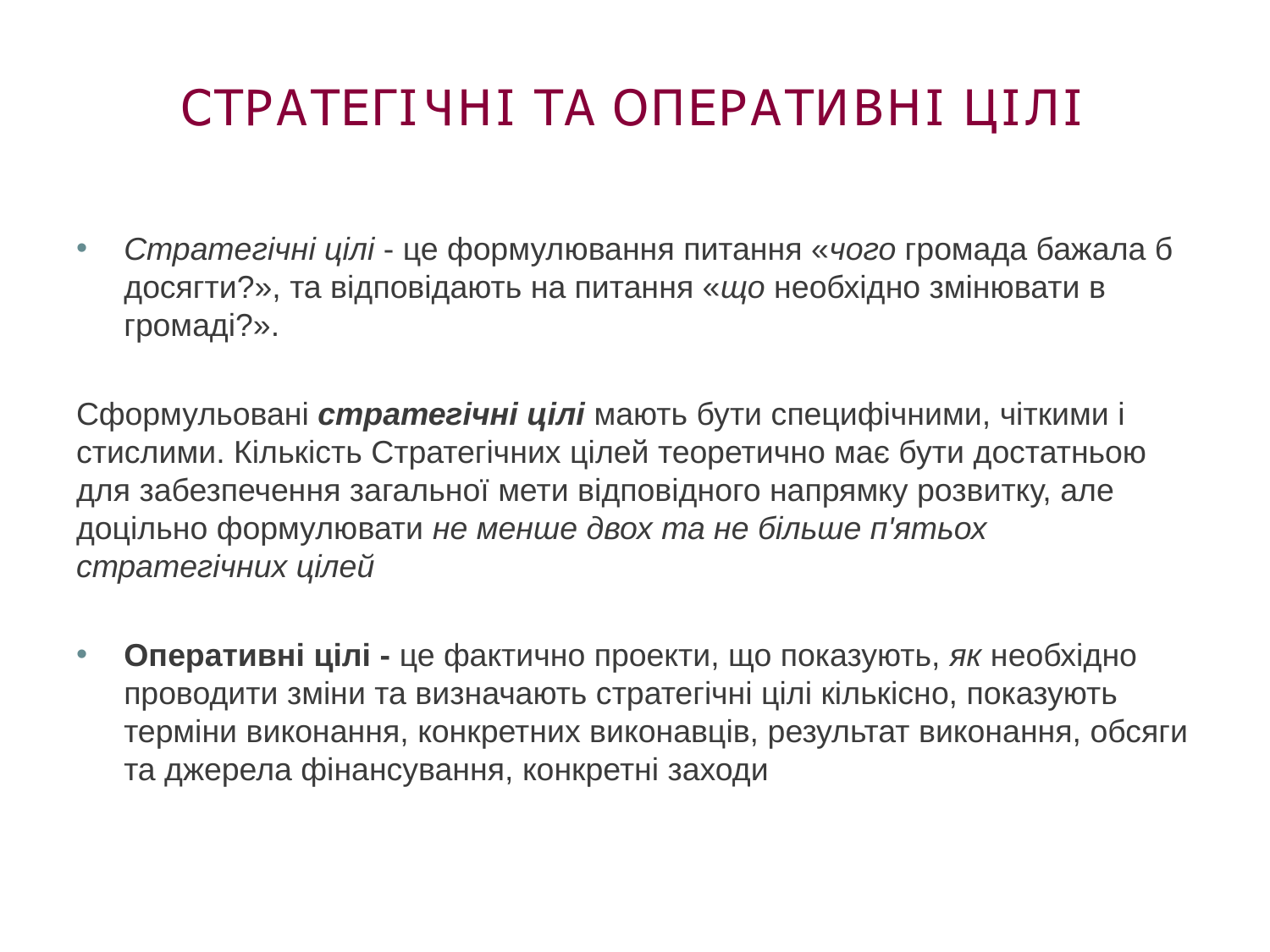

Стратегічні цілі - це формулювання питання «чого громада бажала б досягти?», та відповідають на питання «що необхідно змінювати в громаді?».

Сформульовані стратегічні цілі мають бути специфічними, чіткими і стислими. Кількість Стратегічних цілей теоретично має бути достатньою для забезпечення загальної мети відповідного напрямку розвитку, але доцільно формулювати не менше двох та не більше п'ятьох стратегічних цілей

Оперативні цілі - це фактично проекти, що показують, як необхідно проводити зміни та визначають стратегічні цілі кількісно, показують терміни виконання, конкретних виконавців, результат виконання, обсяги та джерела фінансування, конкретні заходи
# СТРАТЕГІЧНІ ТА ОПЕРАТИВНІ ЦІЛІ